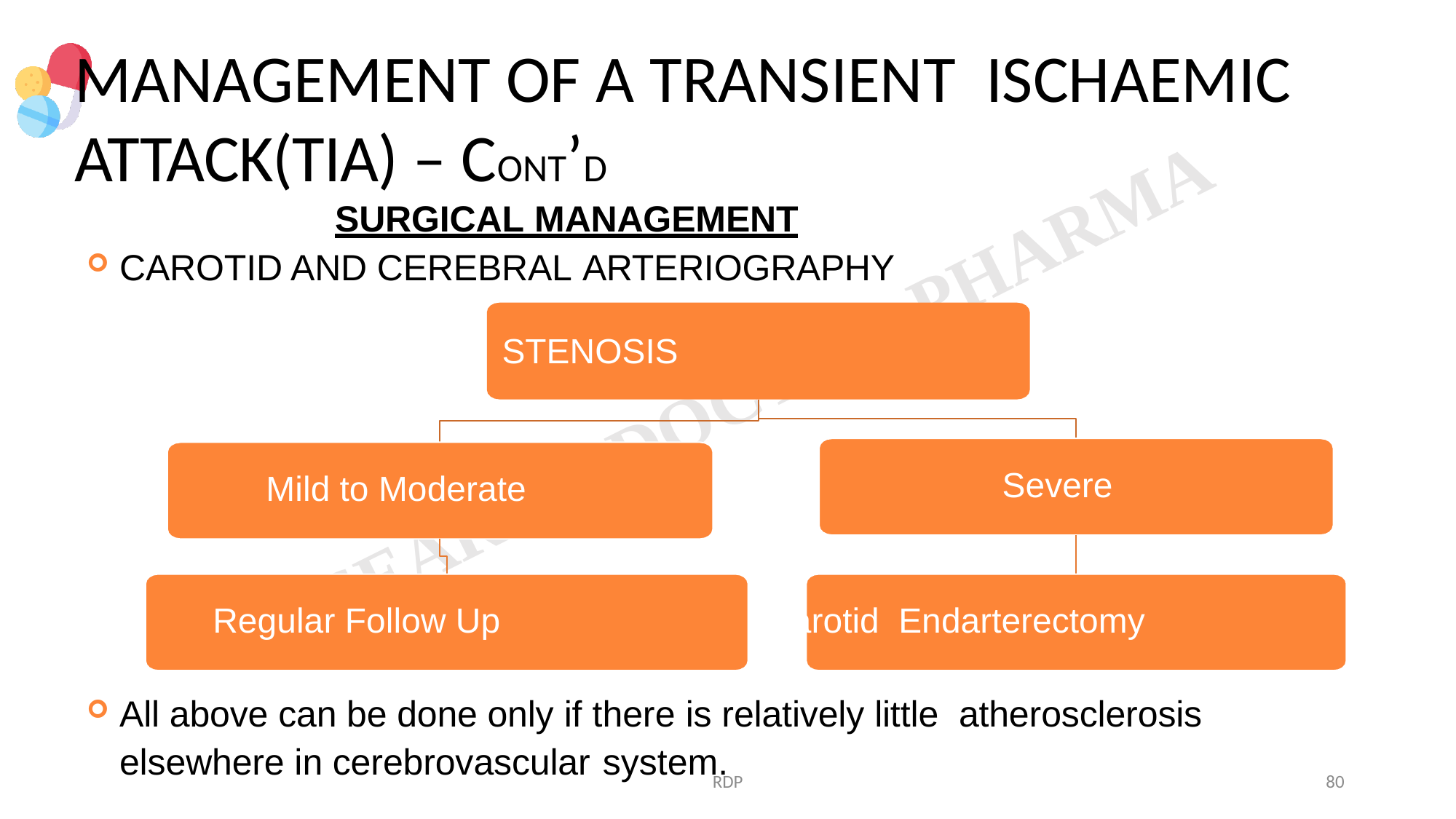

# MANAGEMENT OF A TRANSIENT  ISCHAEMIC ATTACK(TIA) – CONT’D
SURGICAL MANAGEMENT
CAROTID AND CEREBRAL ARTERIOGRAPHY

STENOSIS

Severe
Mild to Moderate

Regular Follow Up	Carotid	Endarterectomy

All above can be done only if there is relatively little  atherosclerosis elsewhere in cerebrovascular system.
RDP
80